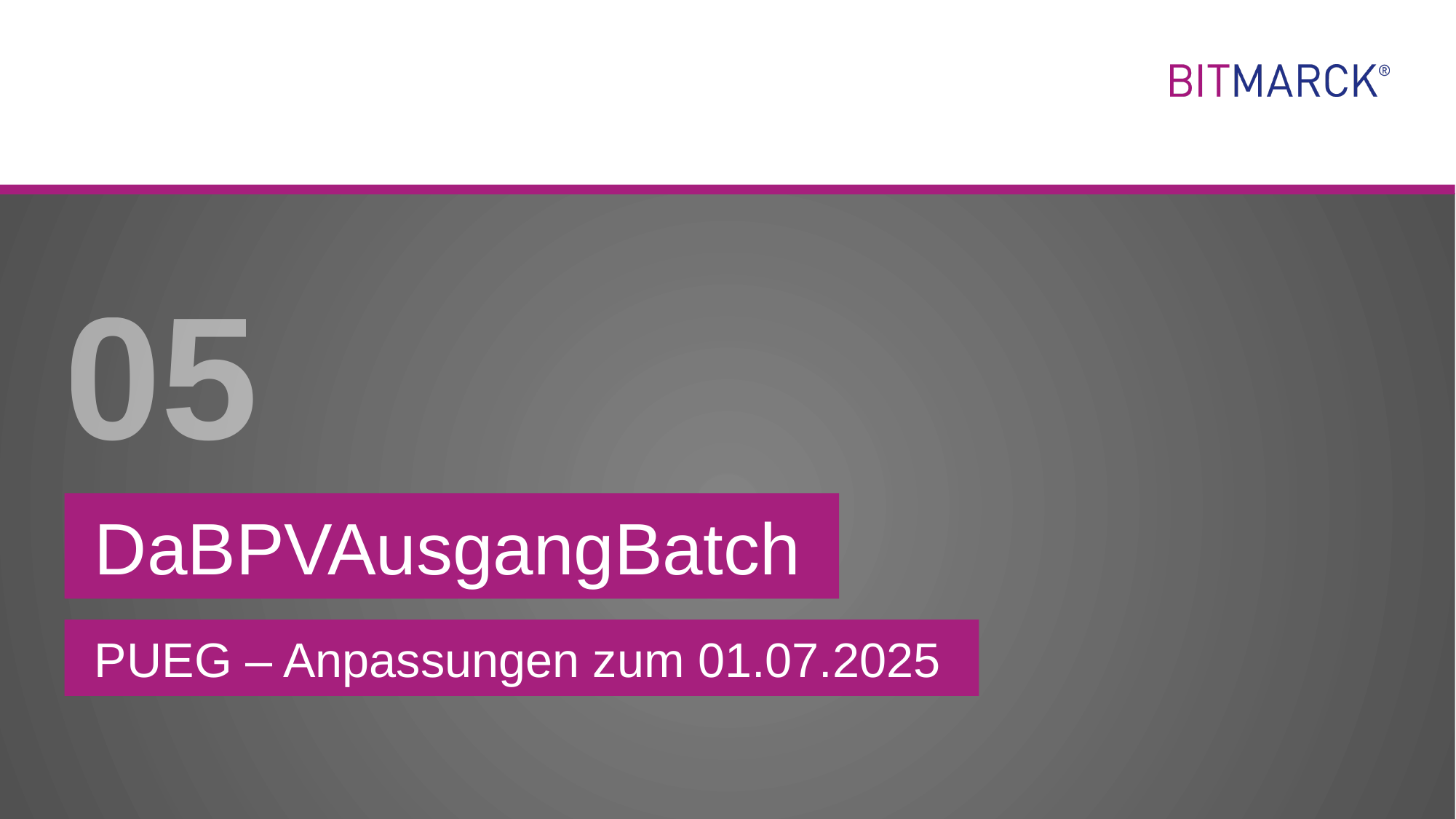

05
# DaBPVAusgangBatch
PUEG – Anpassungen zum 01.07.2025